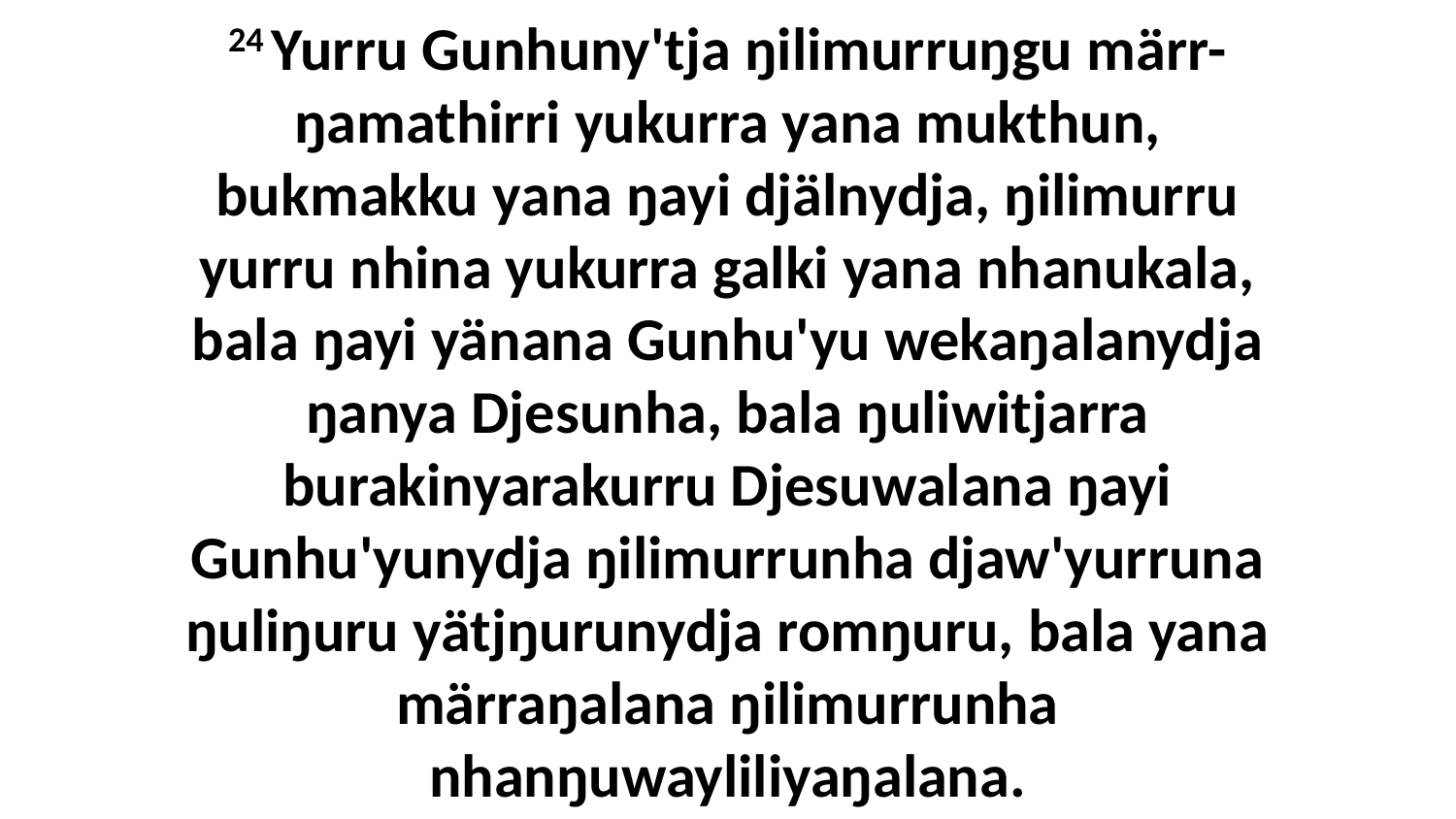

24 Yurru Gunhuny'tja ŋilimurruŋgu märr-ŋamathirri yukurra yana mukthun, bukmakku yana ŋayi djälnydja, ŋilimurru yurru nhina yukurra galki yana nhanukala, bala ŋayi yänana Gunhu'yu wekaŋalanydja ŋanya Djesunha, bala ŋuliwitjarra burakinyarakurru Djesuwalana ŋayi Gunhu'yunydja ŋilimurrunha djaw'yurruna ŋuliŋuru yätjŋurunydja romŋuru, bala yana märraŋalana ŋilimurrunha nhanŋuwayliliyaŋalana.